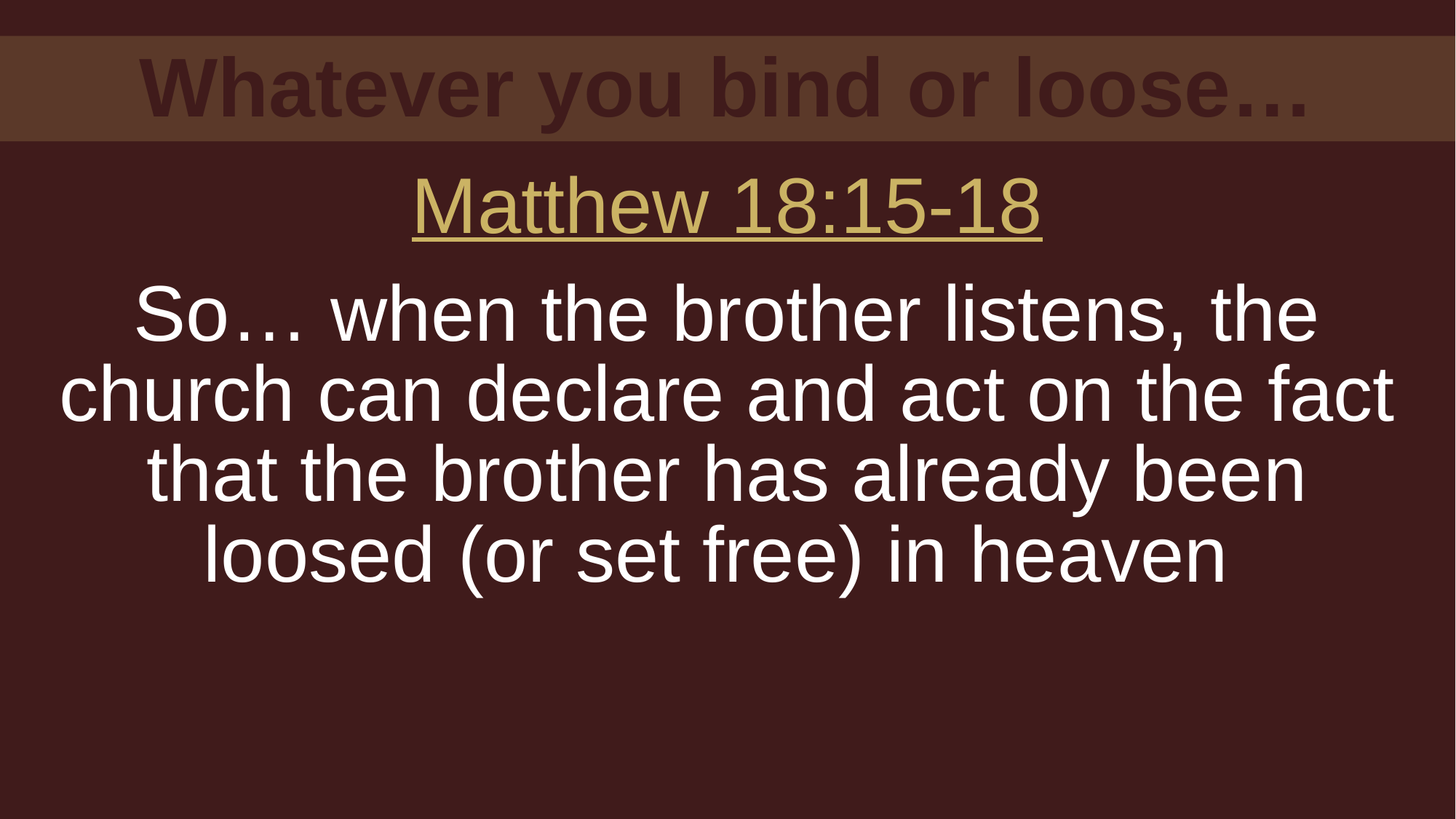

Whatever you bind or loose…
Matthew 18:15-18
So… when the brother listens, the church can declare and act on the fact that the brother has already been loosed (or set free) in heaven